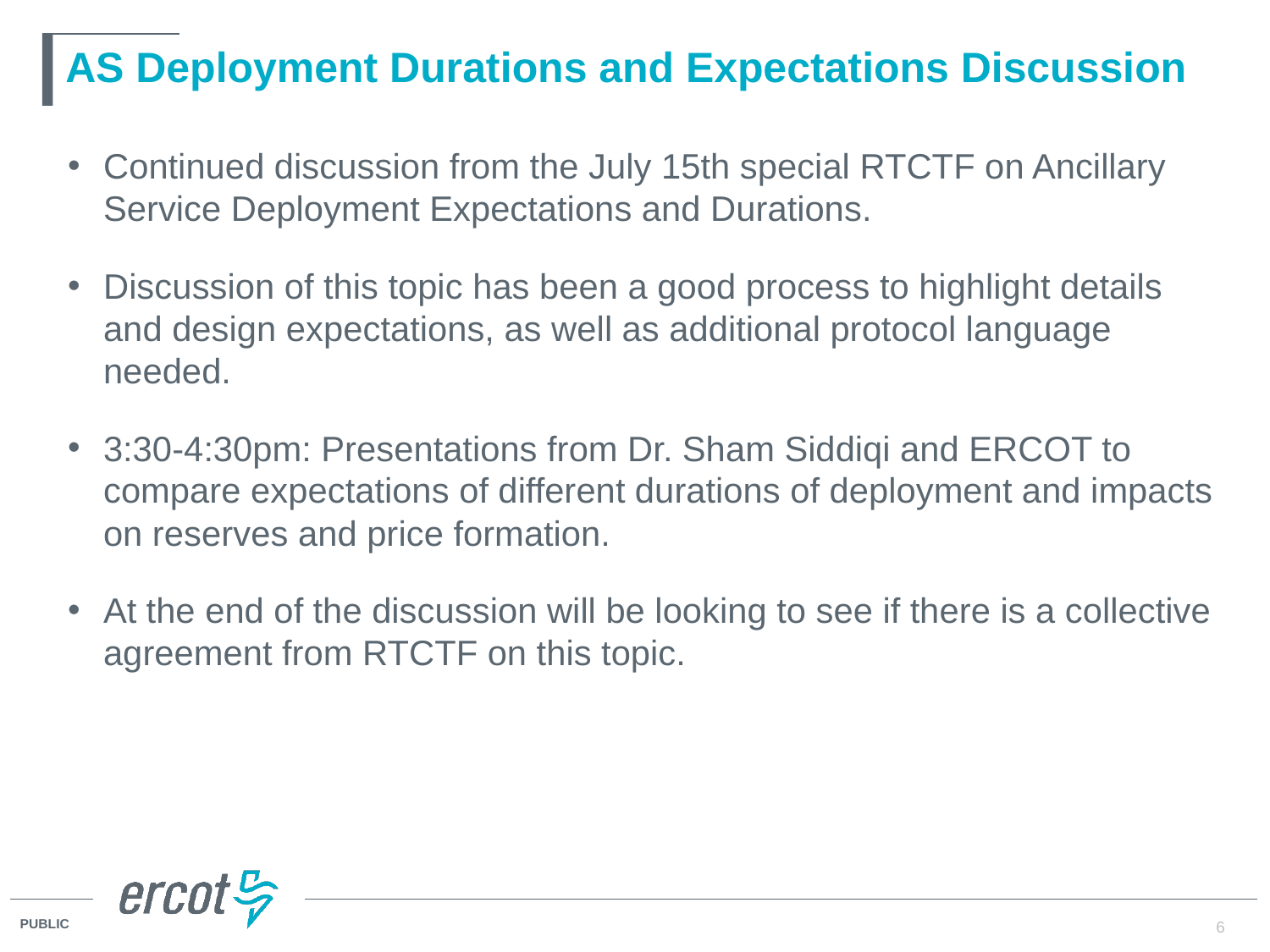

# AS Deployment Durations and Expectations Discussion
Continued discussion from the July 15th special RTCTF on Ancillary Service Deployment Expectations and Durations.
Discussion of this topic has been a good process to highlight details and design expectations, as well as additional protocol language needed.
3:30-4:30pm: Presentations from Dr. Sham Siddiqi and ERCOT to compare expectations of different durations of deployment and impacts on reserves and price formation.
At the end of the discussion will be looking to see if there is a collective agreement from RTCTF on this topic.
6